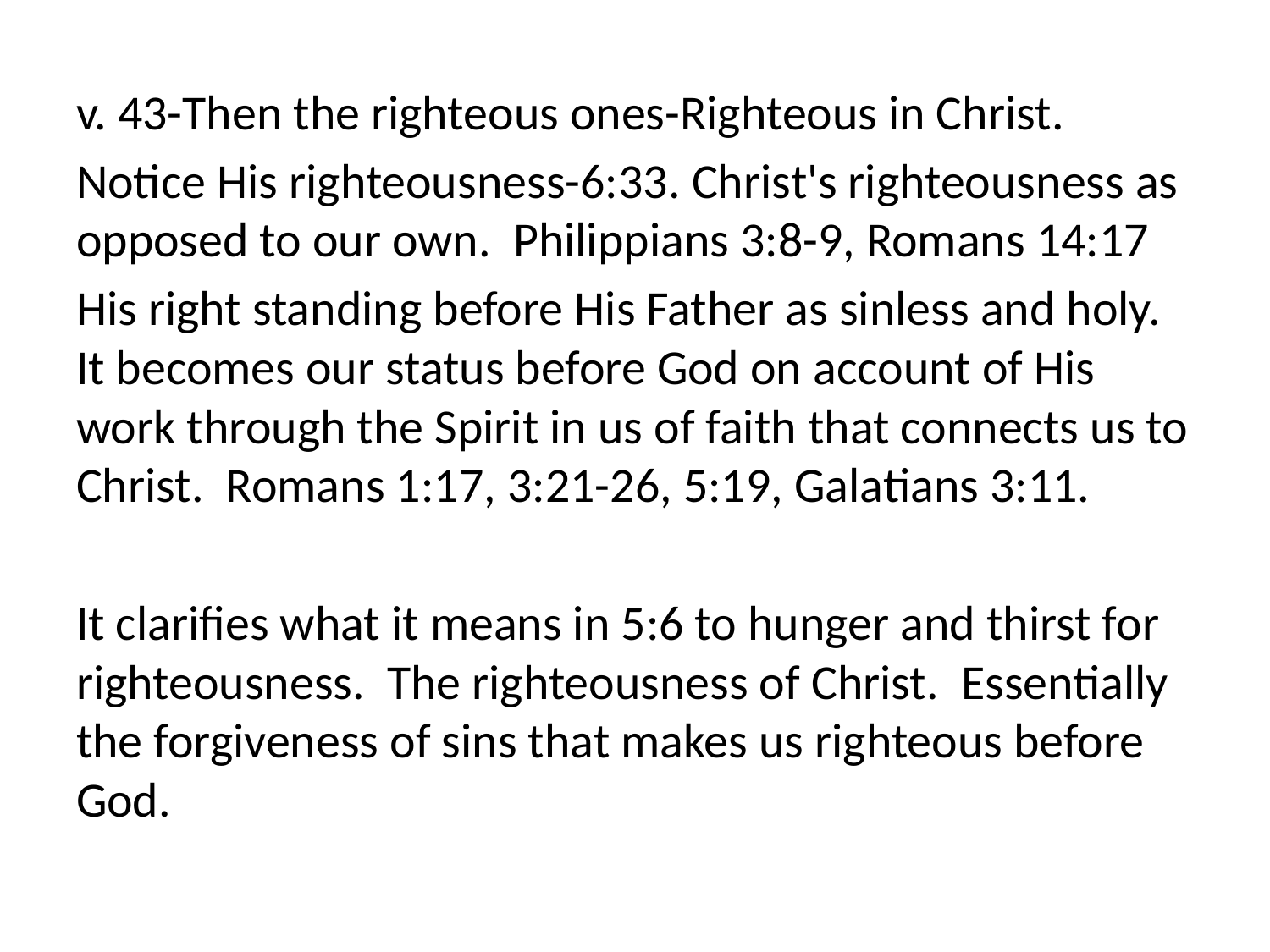

v. 43-Then the righteous ones-Righteous in Christ.
Notice His righteousness-6:33. Christ's righteousness as opposed to our own.  Philippians 3:8-9, Romans 14:17
His right standing before His Father as sinless and holy.   It becomes our status before God on account of His work through the Spirit in us of faith that connects us to Christ.  Romans 1:17, 3:21-26, 5:19, Galatians 3:11.

It clarifies what it means in 5:6 to hunger and thirst for righteousness.  The righteousness of Christ.  Essentially the forgiveness of sins that makes us righteous before God.